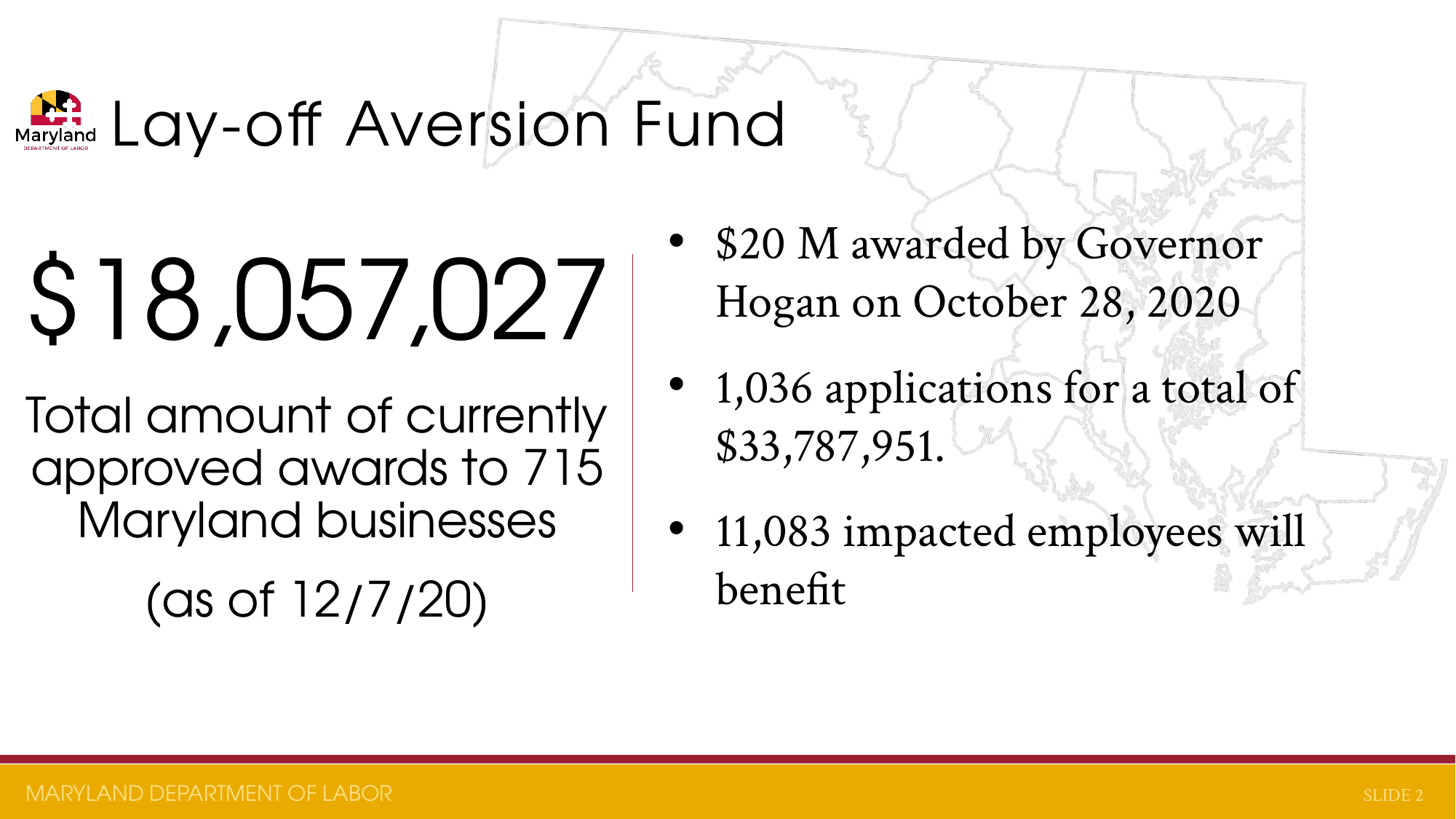

# Lay-off Aversion Fund
$18,057,027
Total amount of currently approved awards to 715 Maryland businesses
(as of 12/7/20)
$20 M awarded by Governor Hogan on October 28, 2020
1,036 applications for a total of $33,787,951.
11,083 impacted employees will benefit